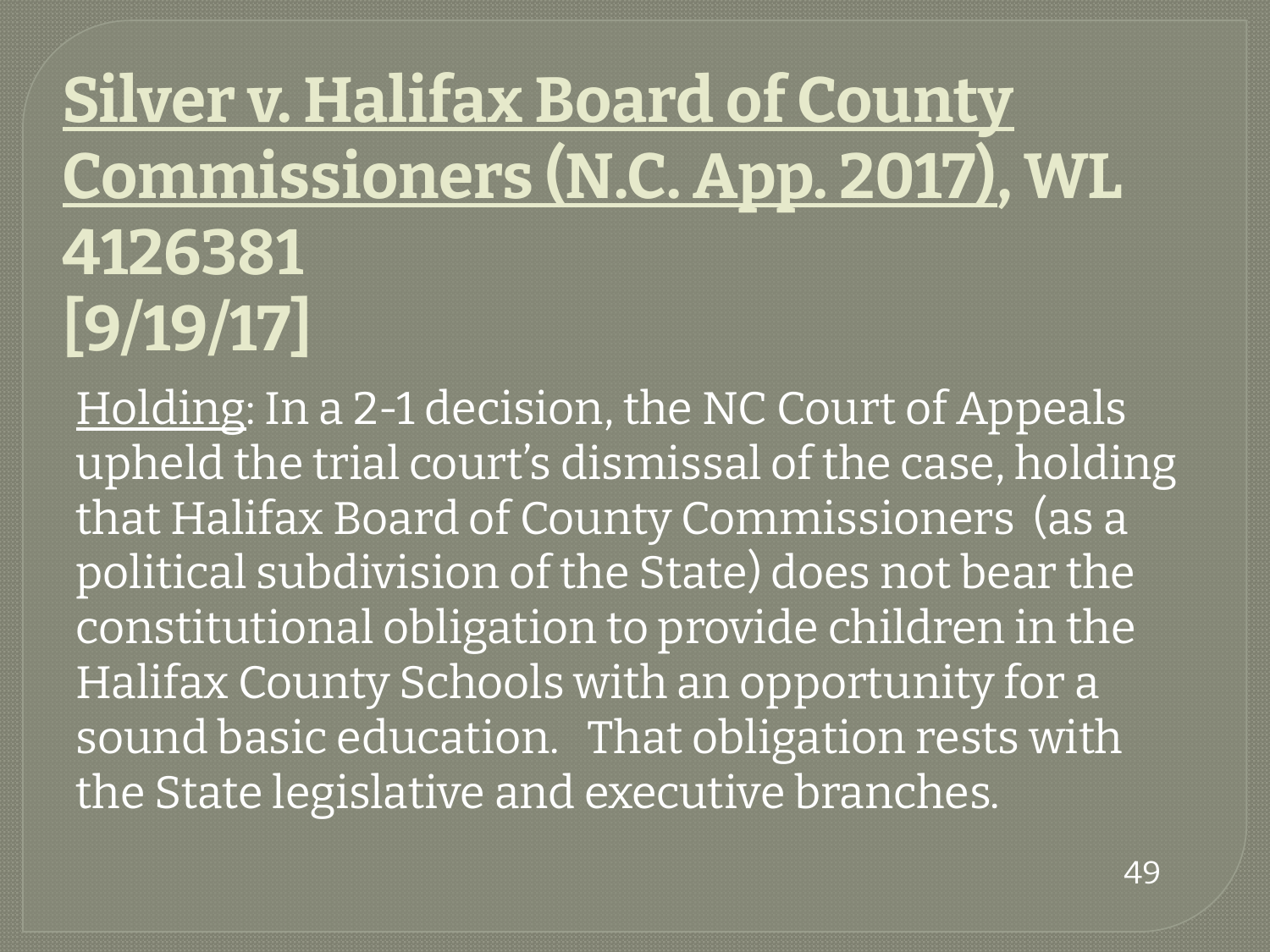

# Silver v. Halifax Board of County Commissioners (N.C. App. 2017), WL 4126381 [9/19/17]

Holding: In a 2-1 decision, the NC Court of Appeals upheld the trial court’s dismissal of the case, holding that Halifax Board of County Commissioners  (as a political subdivision of the State) does not bear the constitutional obligation to provide children in the Halifax County Schools with an opportunity for a sound basic education.   That obligation rests with the State legislative and executive branches.

49